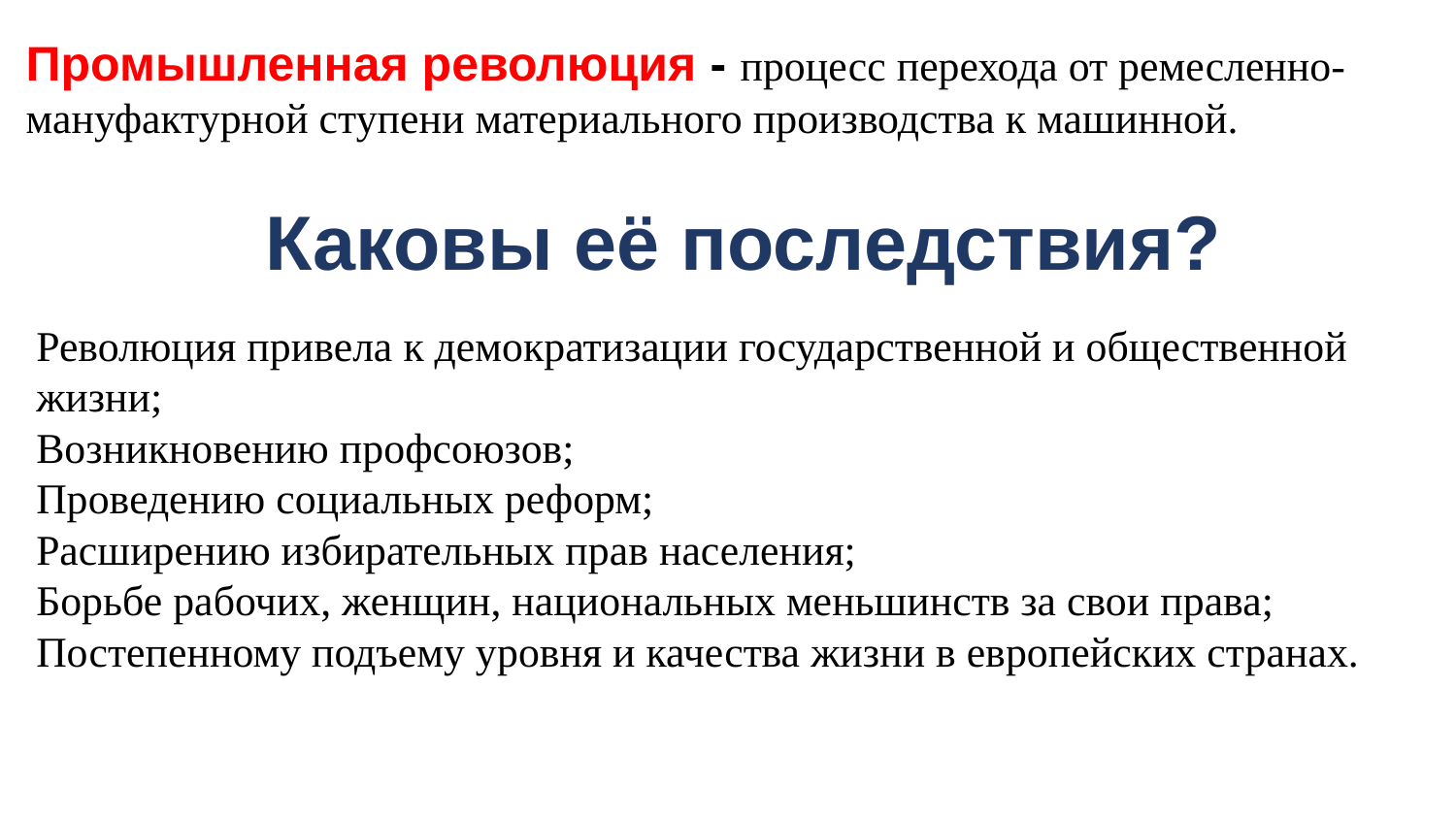

Промышленная революция - процесс перехода от ремесленно-мануфактурной ступени материального производства к машинной.
Каковы её последствия?
Революция привела к демократизации государственной и общественной жизни;
Возникновению профсоюзов;
Проведению социальных реформ;
Расширению избирательных прав населения;
Борьбе рабочих, женщин, национальных меньшинств за свои права;
Постепенному подъему уровня и качества жизни в европейских странах.